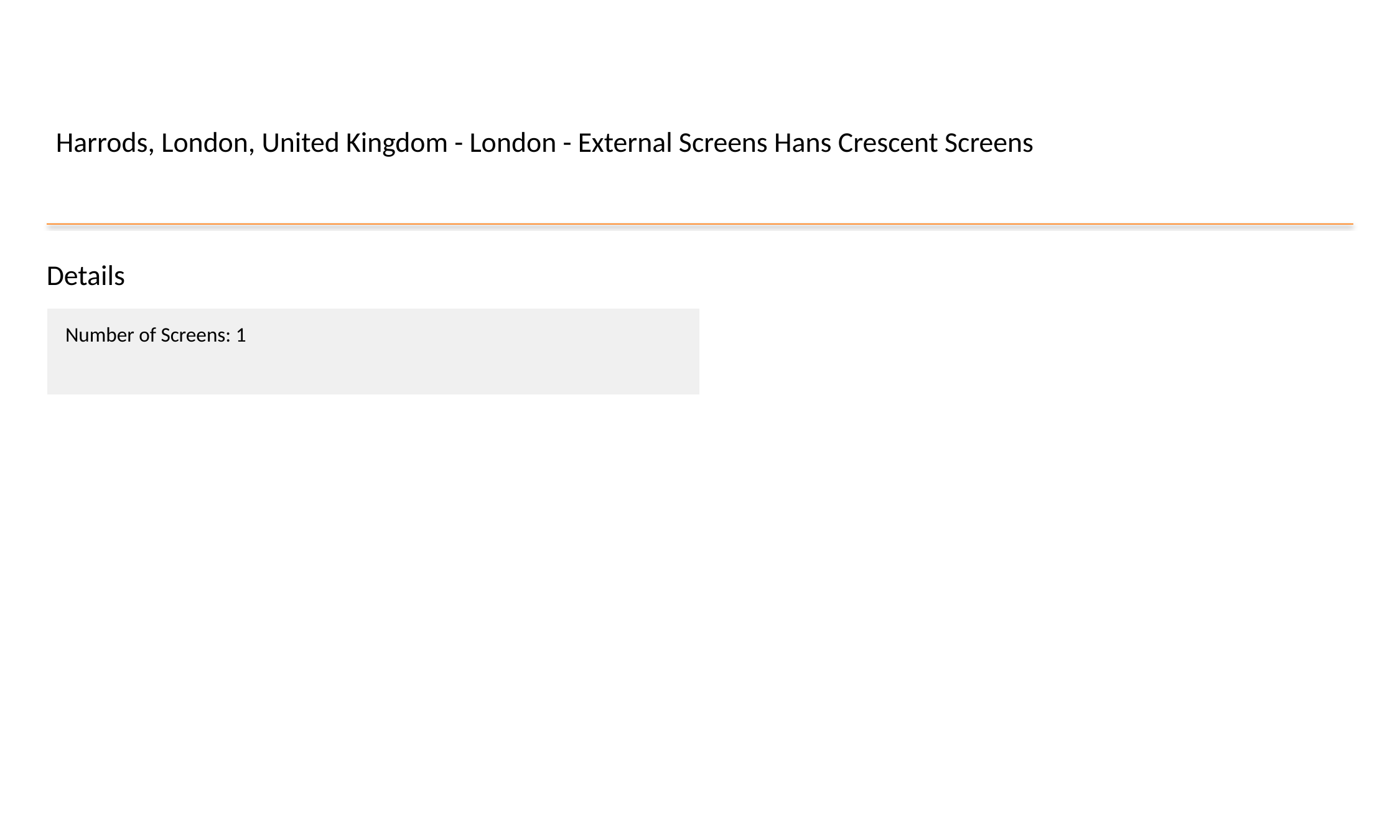

Harrods, London, United Kingdom - London - External Screens Hans Crescent Screens

Details
| Number of Screens: 1 |
| --- |
#